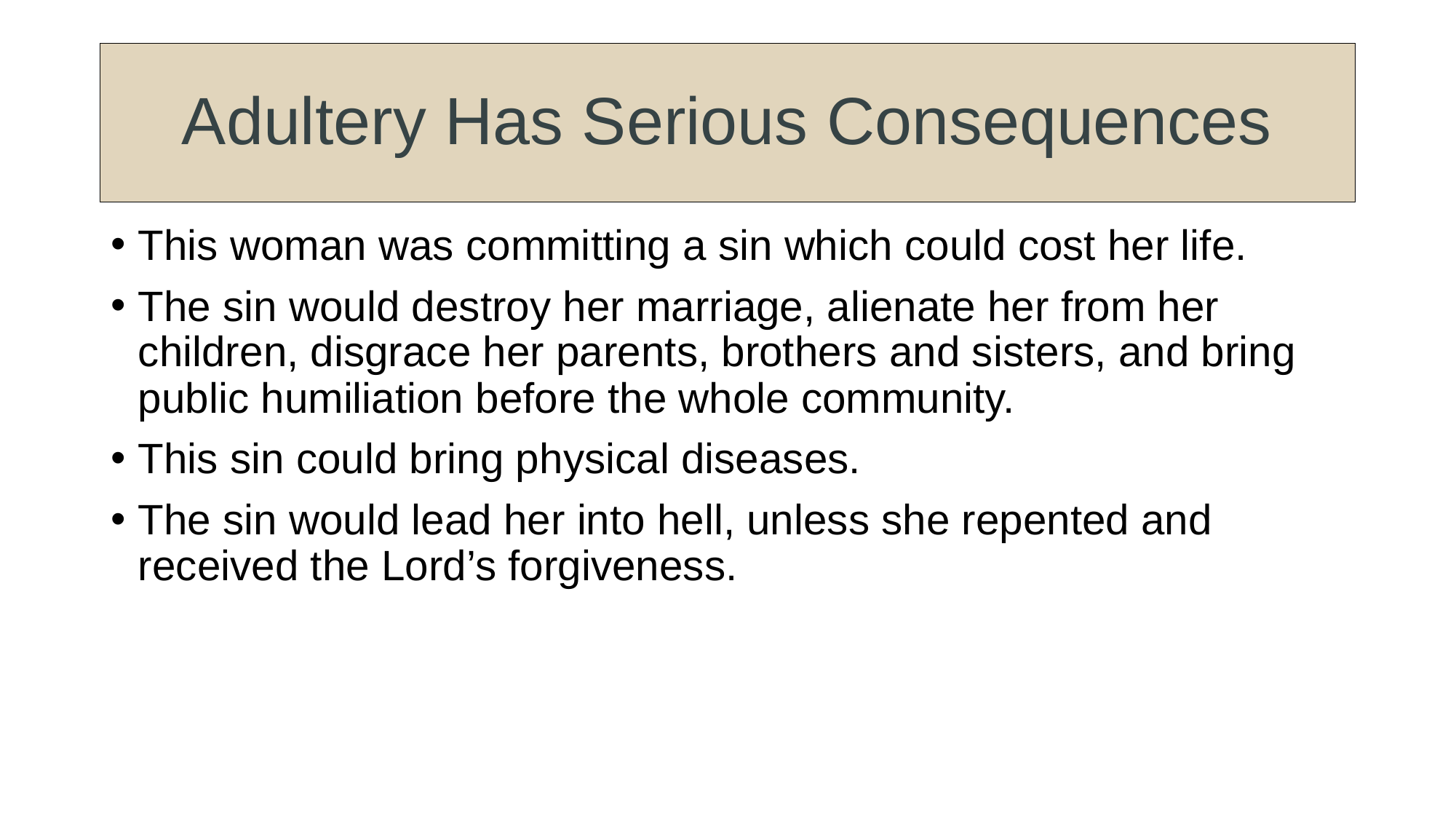

# Adultery Has Serious Consequences
This woman was committing a sin which could cost her life.
The sin would destroy her marriage, alienate her from her children, disgrace her parents, brothers and sisters, and bring public humiliation before the whole community.
This sin could bring physical diseases.
The sin would lead her into hell, unless she repented and received the Lord’s forgiveness.